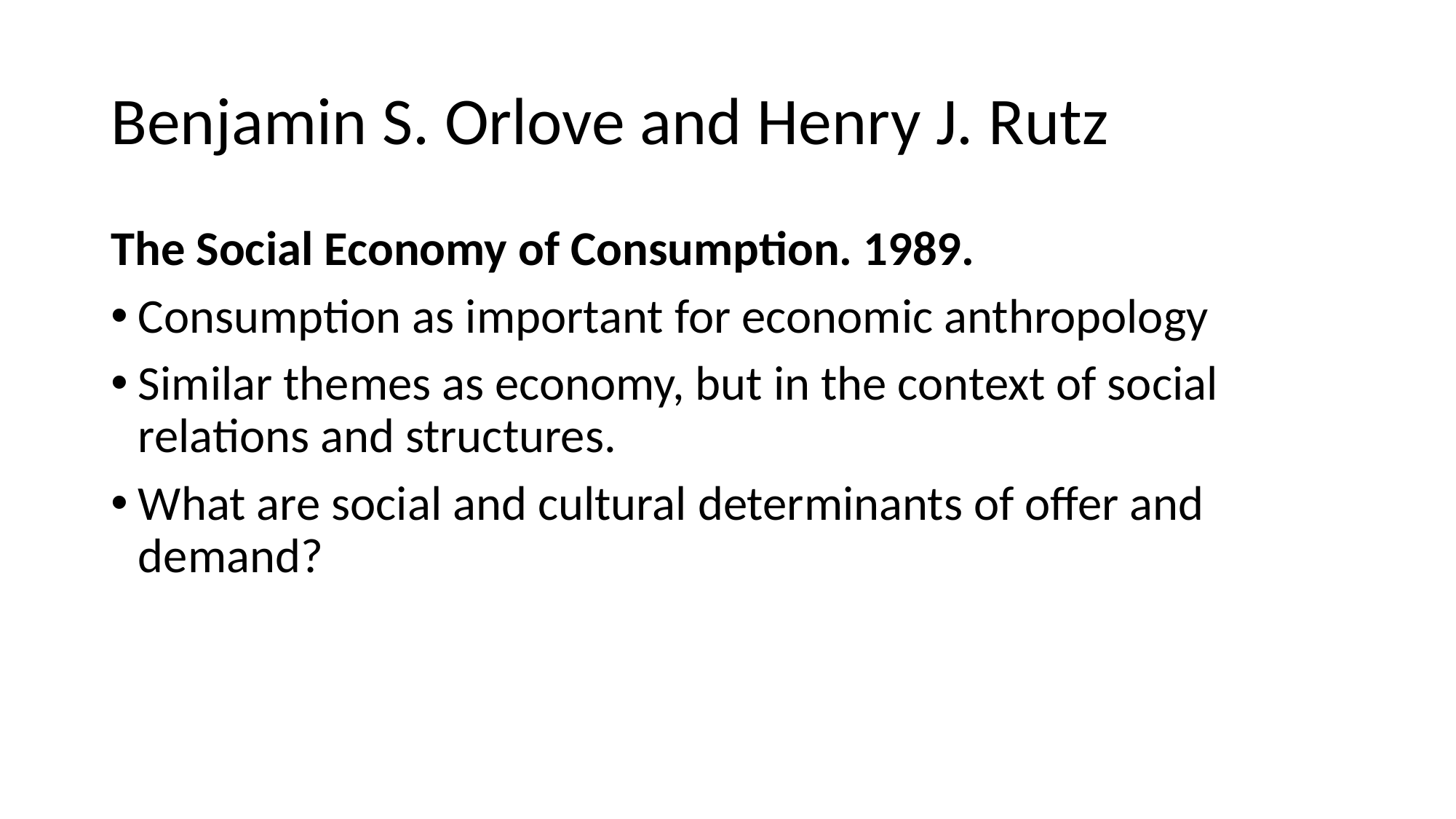

# Benjamin S. Orlove and Henry J. Rutz
The Social Economy of Consumption. 1989.
Consumption as important for economic anthropology
Similar themes as economy, but in the context of social relations and structures.
What are social and cultural determinants of offer and demand?